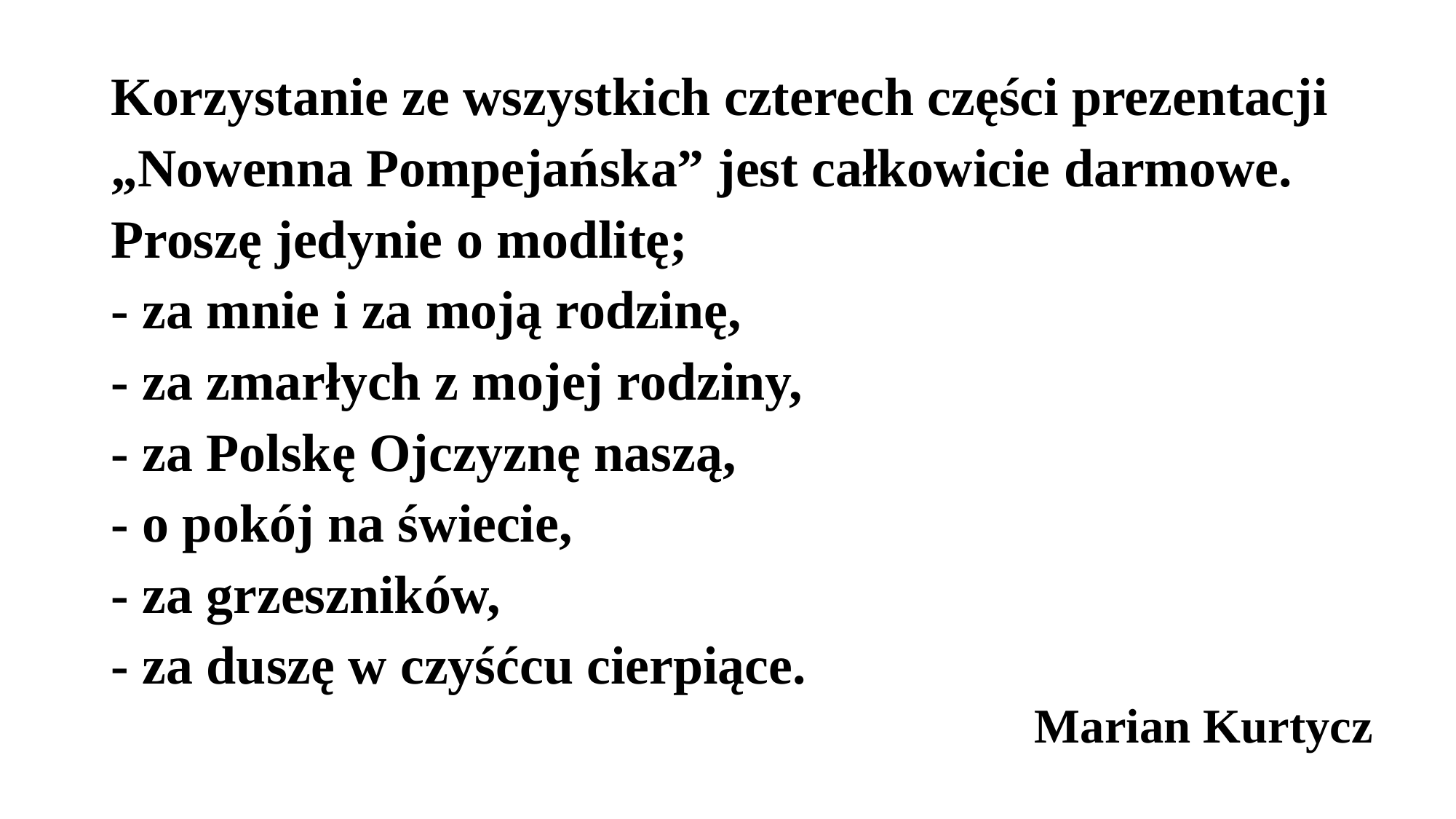

# Korzystanie ze wszystkich czterech części prezentacji „Nowenna Pompejańska” jest całkowicie darmowe. Proszę jedynie o modlitę; - za mnie i za moją rodzinę, - za zmarłych z mojej rodziny, - za Polskę Ojczyznę naszą, - o pokój na świecie, - za grzeszników, - za duszę w czyśćcu cierpiące.
Marian Kurtycz